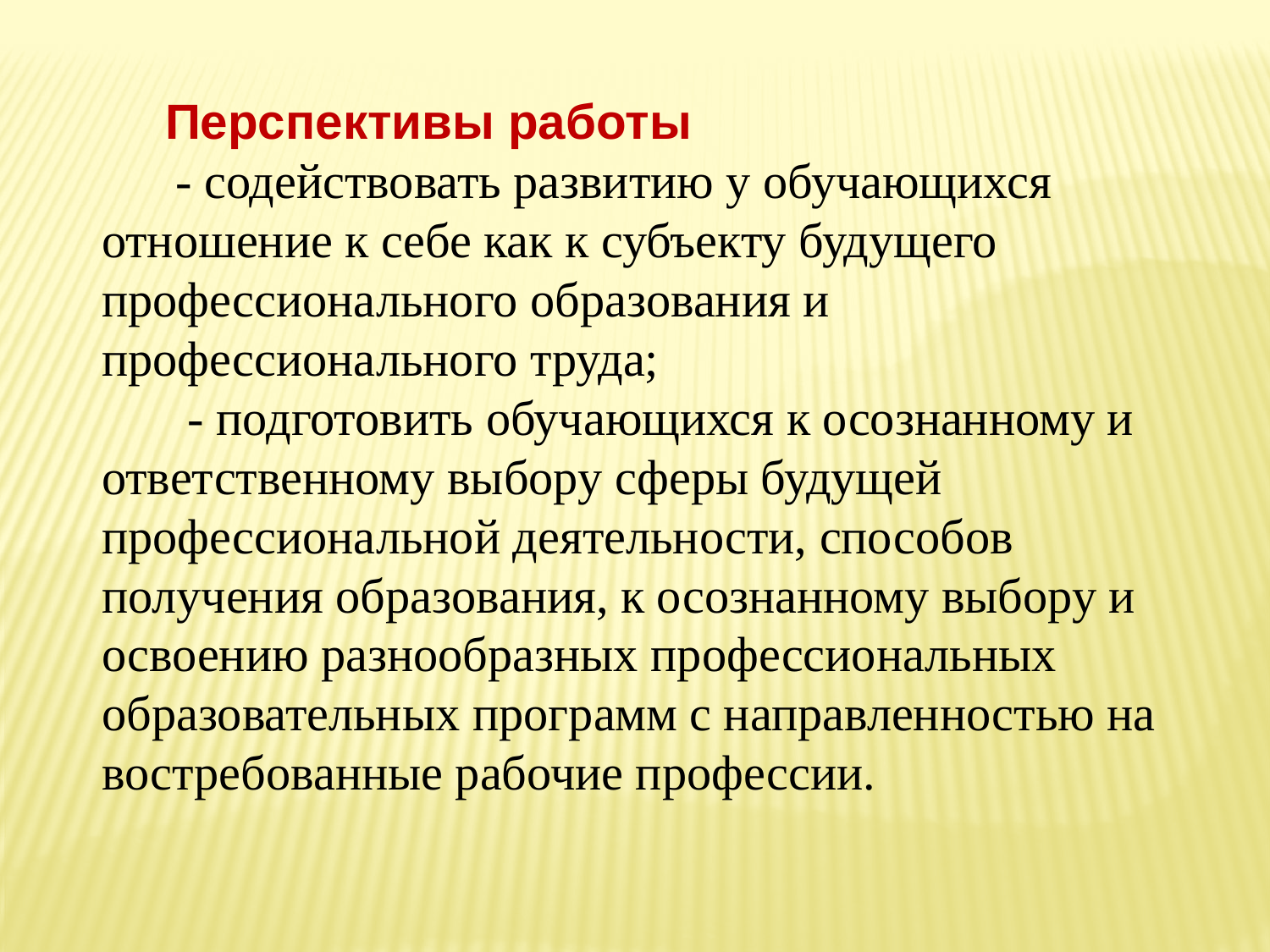

Перспективы работы
       - содействовать развитию у обучающихся отношение к себе как к субъекту будущего профессионального образования и профессионального труда;
       - подготовить обучающихся к осознанному и ответственному выбору сферы будущей профессиональной деятельности, способов получения образования, к осознанному выбору и освоению разнообразных профессиональных образовательных программ с направленностью на востребованные рабочие профессии.